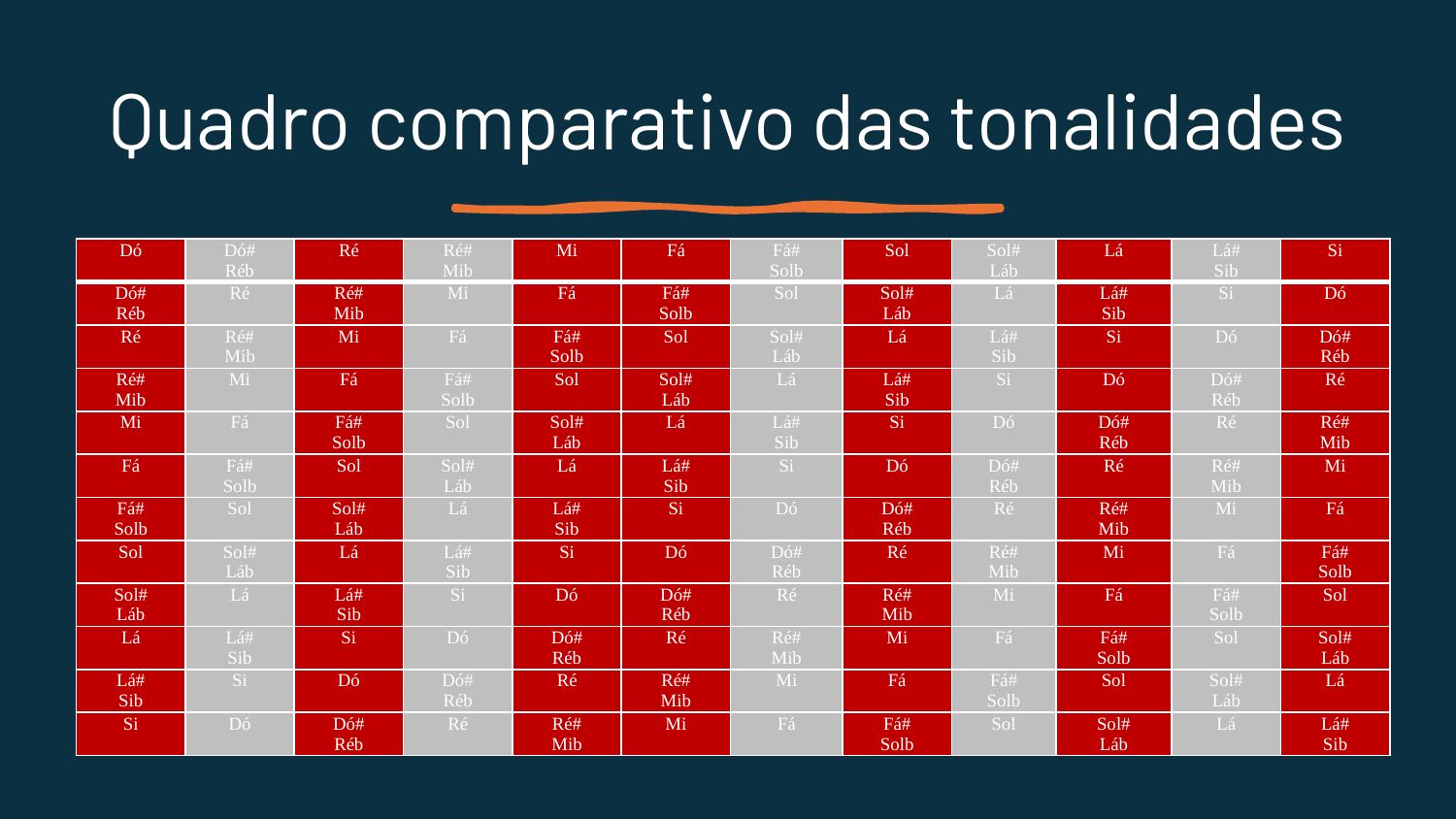

# Quadro comparativo das tonalidades

| Dó | Dó# Réb | Ré | Ré# Mib | Mi | Fá | Fá# Solb | Sol | Sol# Láb | Lá | Lá# Sib | Si |
| --- | --- | --- | --- | --- | --- | --- | --- | --- | --- | --- | --- |
| Dó# Réb | Ré | Ré# Mib | Mi | Fá | Fá# Solb | Sol | Sol# Láb | Lá | Lá# Sib | Si | Dó |
| Ré | Ré# Mib | Mi | Fá | Fá# Solb | Sol | Sol# Láb | Lá | Lá# Sib | Si | Dó | Dó# Réb |
| Ré# Mib | Mi | Fá | Fá# Solb | Sol | Sol# Láb | Lá | Lá# Sib | Si | Dó | Dó# Réb | Ré |
| Mi | Fá | Fá# Solb | Sol | Sol# Láb | Lá | Lá# Sib | Si | Dó | Dó# Réb | Ré | Ré# Mib |
| Fá | Fá# Solb | Sol | Sol# Láb | Lá | Lá# Sib | Si | Dó | Dó# Réb | Ré | Ré# Mib | Mi |
| Fá# Solb | Sol | Sol# Láb | Lá | Lá# Sib | Si | Dó | Dó# Réb | Ré | Ré# Mib | Mi | Fá |
| Sol | Sol# Láb | Lá | Lá# Sib | Si | Dó | Dó# Réb | Ré | Ré# Mib | Mi | Fá | Fá# Solb |
| Sol# Láb | Lá | Lá# Sib | Si | Dó | Dó# Réb | Ré | Ré# Mib | Mi | Fá | Fá# Solb | Sol |
| Lá | Lá# Sib | Si | Dó | Dó# Réb | Ré | Ré# Mib | Mi | Fá | Fá# Solb | Sol | Sol# Láb |
| Lá# Sib | Si | Dó | Dó# Réb | Ré | Ré# Mib | Mi | Fá | Fá# Solb | Sol | Sol# Láb | Lá |
| Si | Dó | Dó# Réb | Ré | Ré# Mib | Mi | Fá | Fá# Solb | Sol | Sol# Láb | Lá | Lá# Sib |